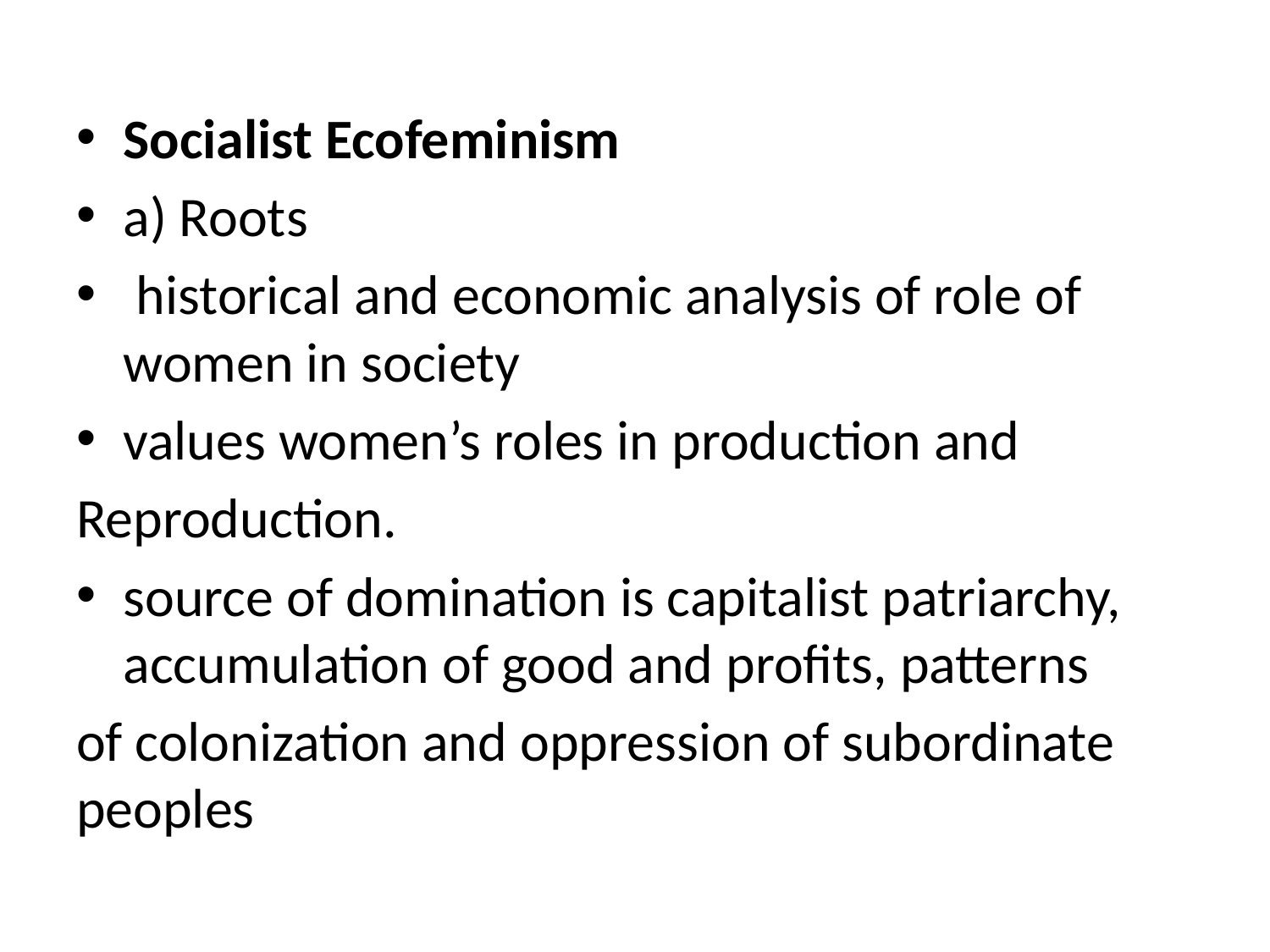

Socialist Ecofeminism
a) Roots
 historical and economic analysis of role of women in society
values women’s roles in production and
Reproduction.
source of domination is capitalist patriarchy, accumulation of good and profits, patterns
of colonization and oppression of subordinate peoples